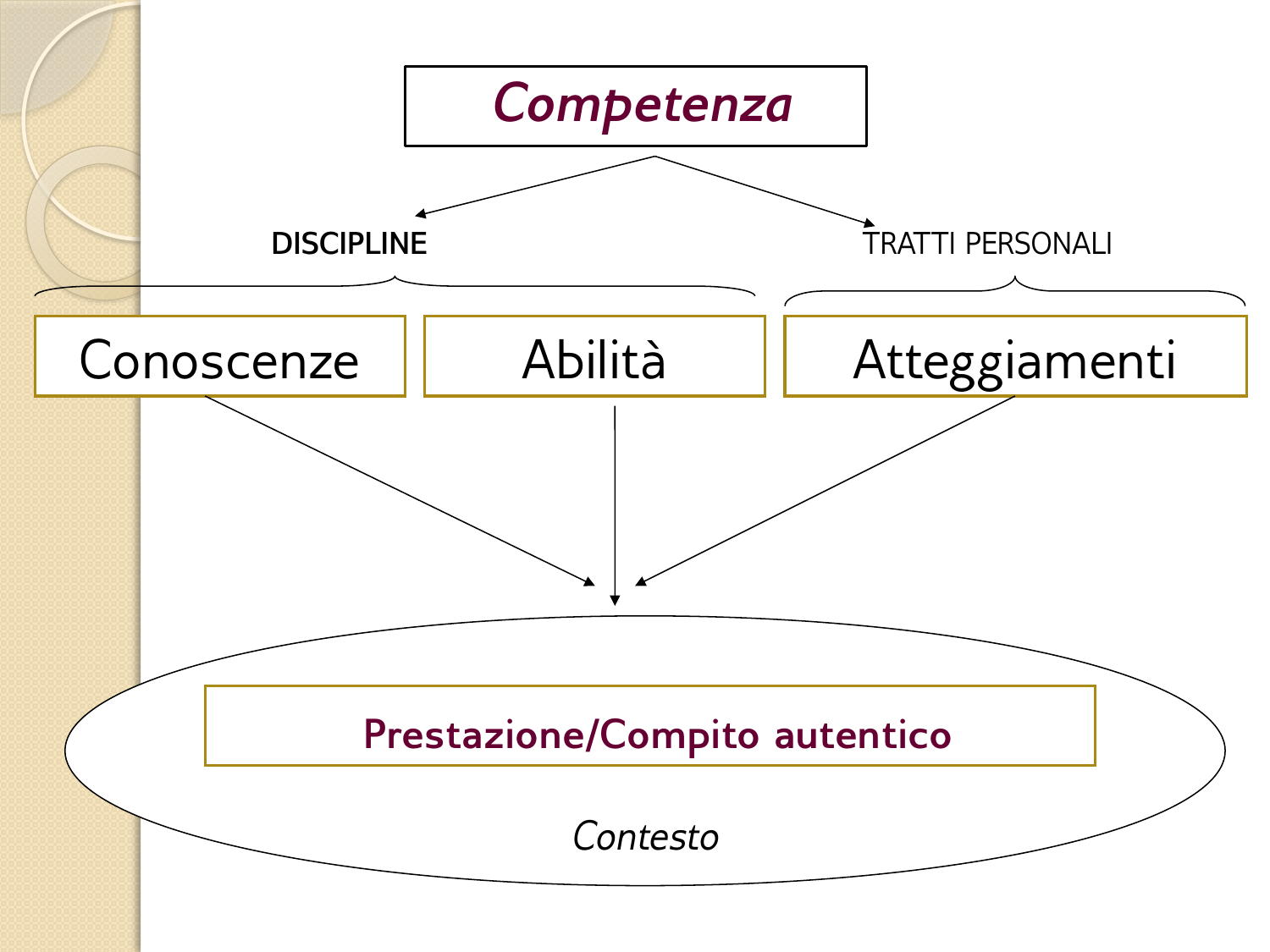

Competenza

             DISCIPLINE
           TRATTI PERSONALI
Conoscenze
Abilità
Atteggiamenti

Contesto
 Prestazione/Compito autentico